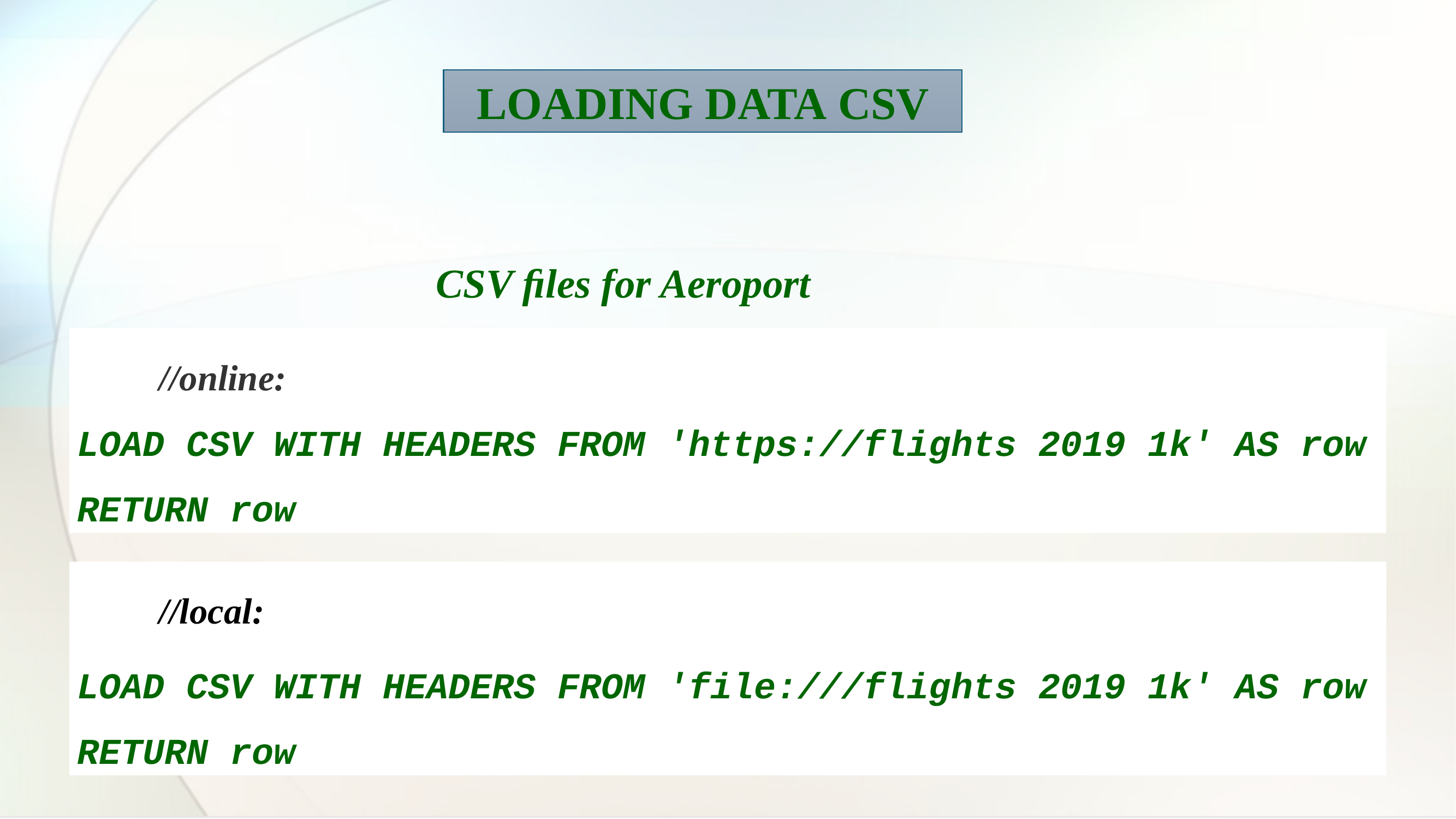

LOADING DATA CSV
CSV ﬁles for Aeroport
	//online:
LOAD CSV WITH HEADERS FROM 'https://flights 2019 1k' AS row RETURN row
	//local:
LOAD CSV WITH HEADERS FROM 'file:///flights 2019 1k' AS row RETURN row